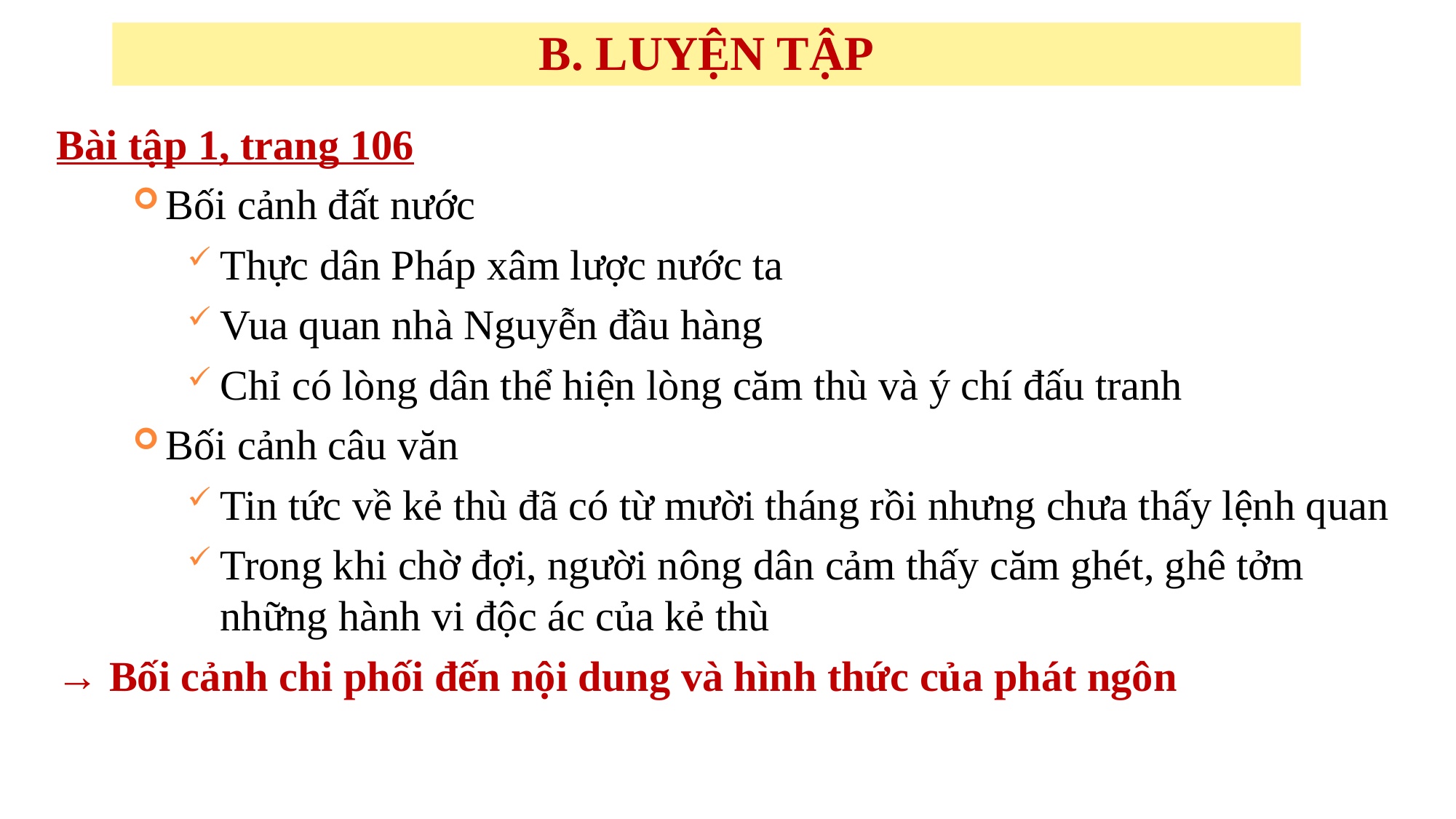

# B. LUYỆN TẬP
Bài tập 1, trang 106
Bối cảnh đất nước
Thực dân Pháp xâm lược nước ta
Vua quan nhà Nguyễn đầu hàng
Chỉ có lòng dân thể hiện lòng căm thù và ý chí đấu tranh
Bối cảnh câu văn
Tin tức về kẻ thù đã có từ mười tháng rồi nhưng chưa thấy lệnh quan
Trong khi chờ đợi, người nông dân cảm thấy căm ghét, ghê tởm những hành vi độc ác của kẻ thù
→ Bối cảnh chi phối đến nội dung và hình thức của phát ngôn